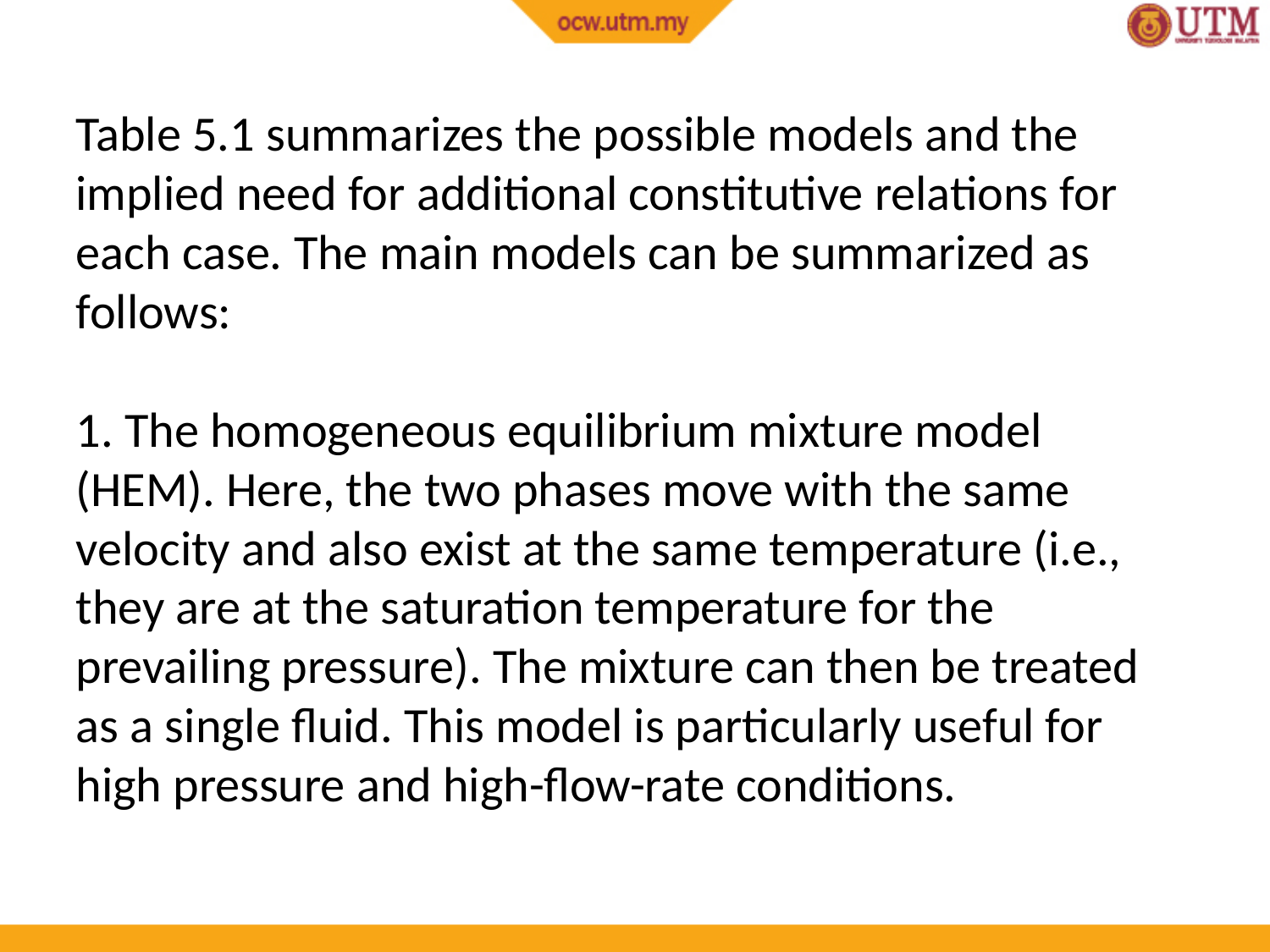

Table 5.1 summarizes the possible models and the implied need for additional constitutive relations for each case. The main models can be summarized as follows:

1. The homogeneous equilibrium mixture model (HEM). Here, the two phases move with the same velocity and also exist at the same temperature (i.e., they are at the saturation temperature for the prevailing pressure). The mixture can then be treated as a single fluid. This model is particularly useful for high pressure and high-flow-rate conditions.